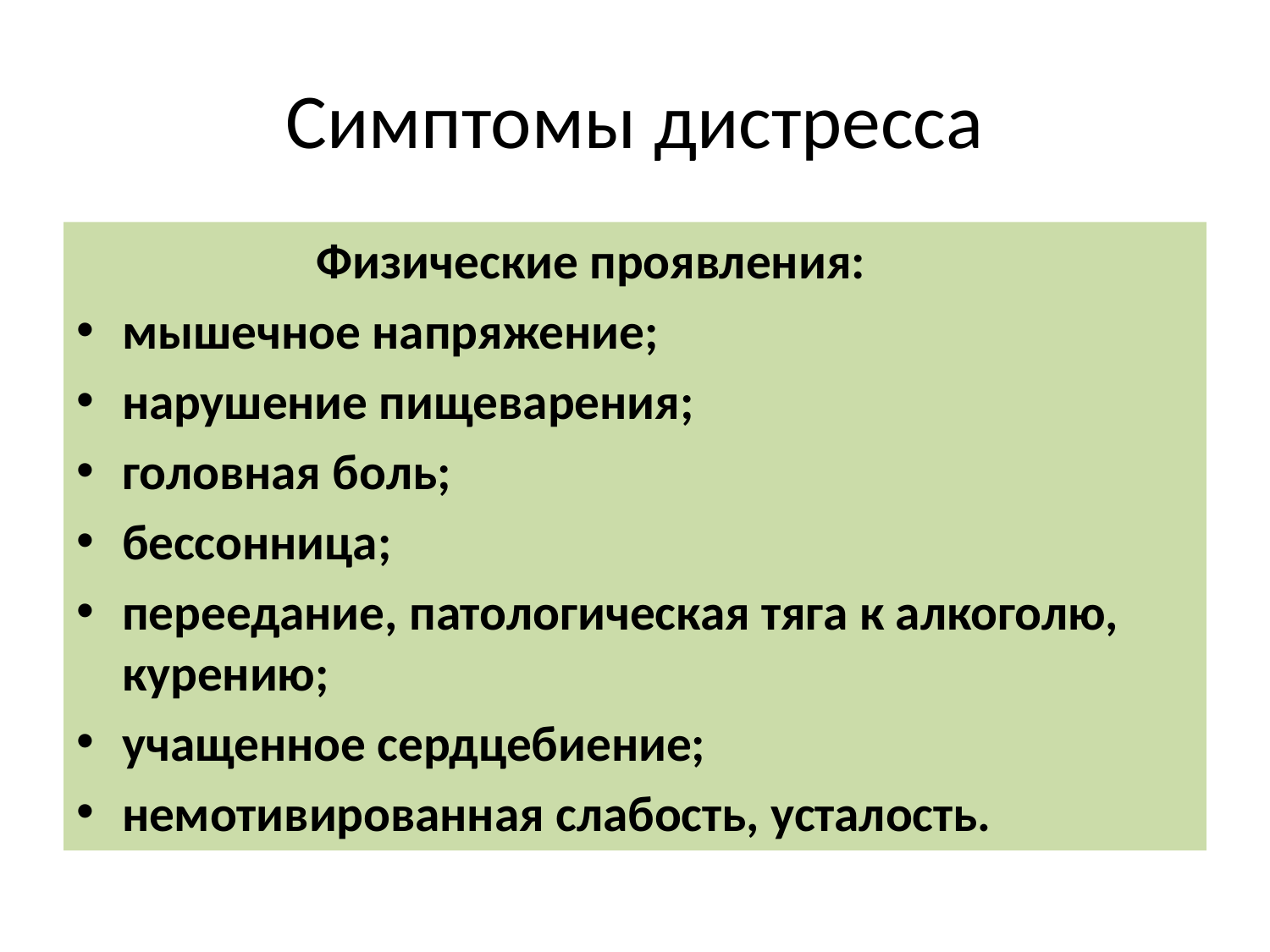

# Симптомы дистресса
                     Физические проявления:
мышечное напряжение;
нарушение пищеварения;
головная боль;
бессонница;
переедание, патологическая тяга к алкоголю, курению;
учащенное сердцебиение;
немотивированная слабость, усталость.